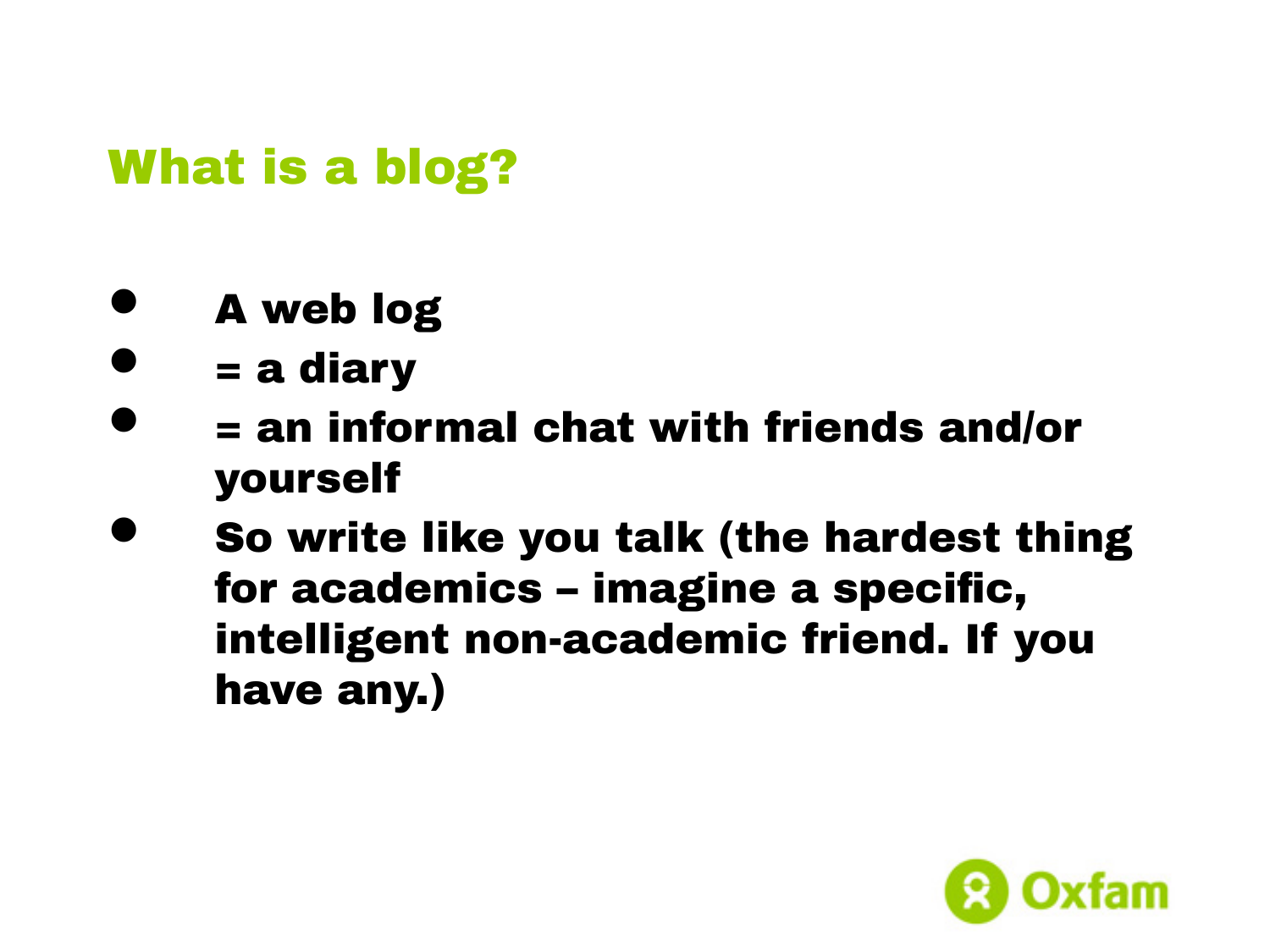

# What is a blog?
A web log
= a diary
= an informal chat with friends and/or yourself
So write like you talk (the hardest thing for academics – imagine a specific, intelligent non-academic friend. If you have any.)